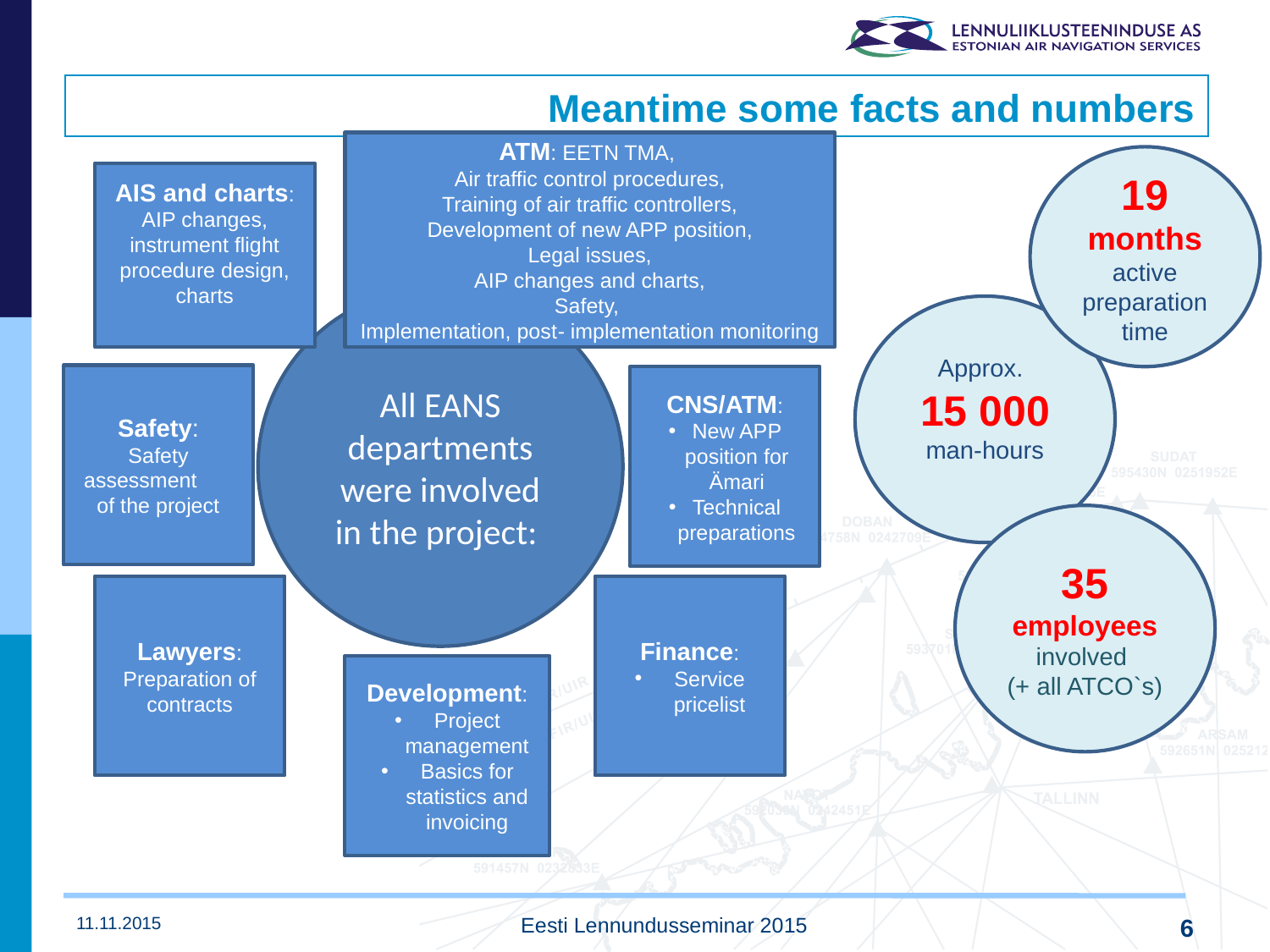

# Meantime some facts and numbers
ATM: EETN TMA,
Air traffic control procedures,
Training of air traffic controllers,
Development of new APP position,
Legal issues,
AIP changes and charts,
Safety,
Implementation, post- implementation monitoring
19 months active preparation time
AIS and charts:
AIP changes, instrument flight procedure design, charts

All EANS departments were involved in the project:
Approx.
15 000
man-hours

Safety:
Safety assessment       of the project
CNS/ATM:
New APP position for Ämari
Technical preparations
35 employees involved
(+ all ATCO`s)
Finance:
Service pricelist
Lawyers:
Preparation of contracts
Development:
Project management
Basics for statistics and invoicing
11.11.2015
Eesti Lennundusseminar 2015
6